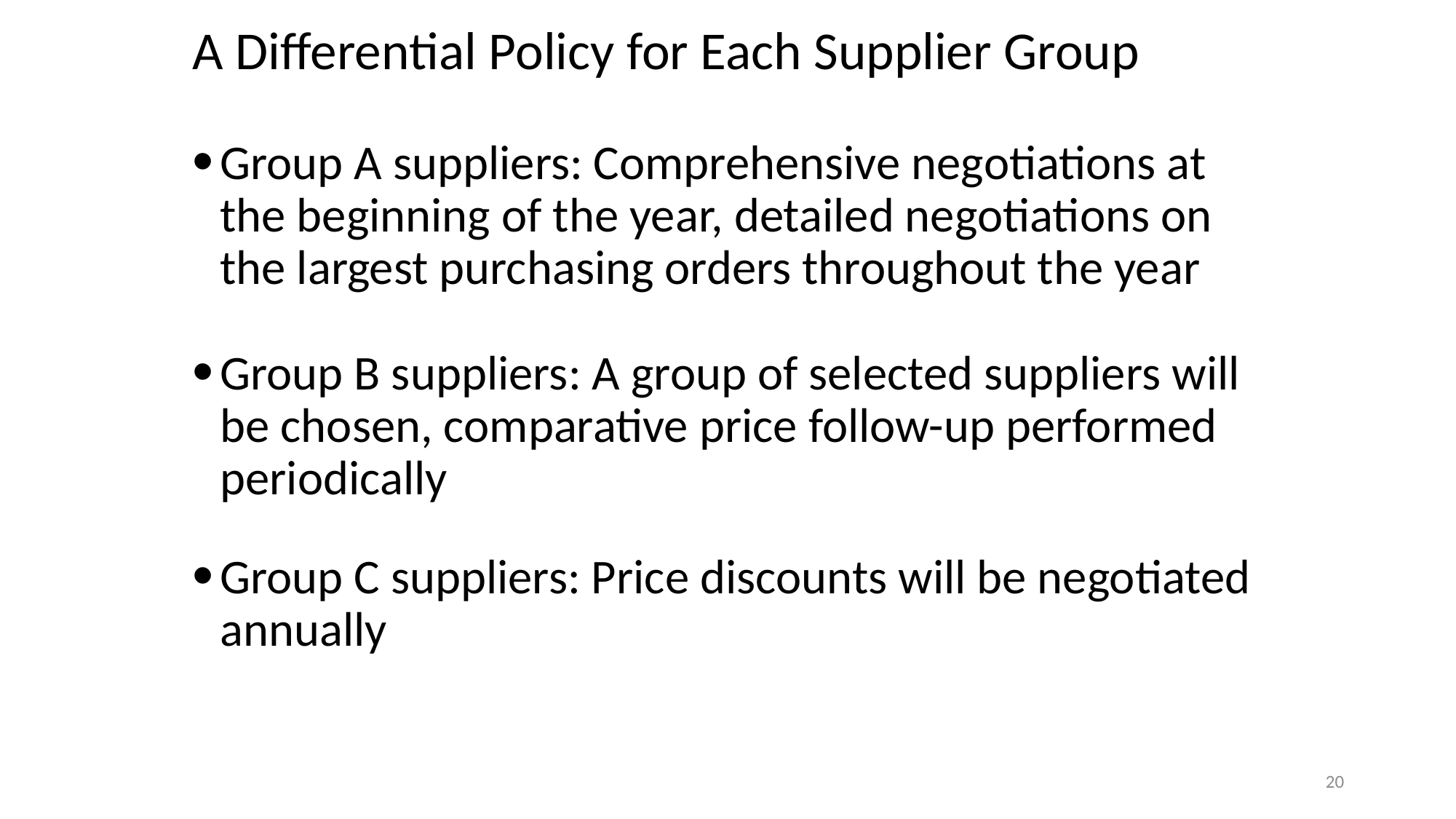

# A Differential Policy for Each Supplier Group
Group A suppliers: Comprehensive negotiations at the beginning of the year, detailed negotiations on the largest purchasing orders throughout the year

Group B suppliers: A group of selected suppliers will be chosen, comparative price follow-up performed periodically

Group C suppliers: Price discounts will be negotiated annually

20